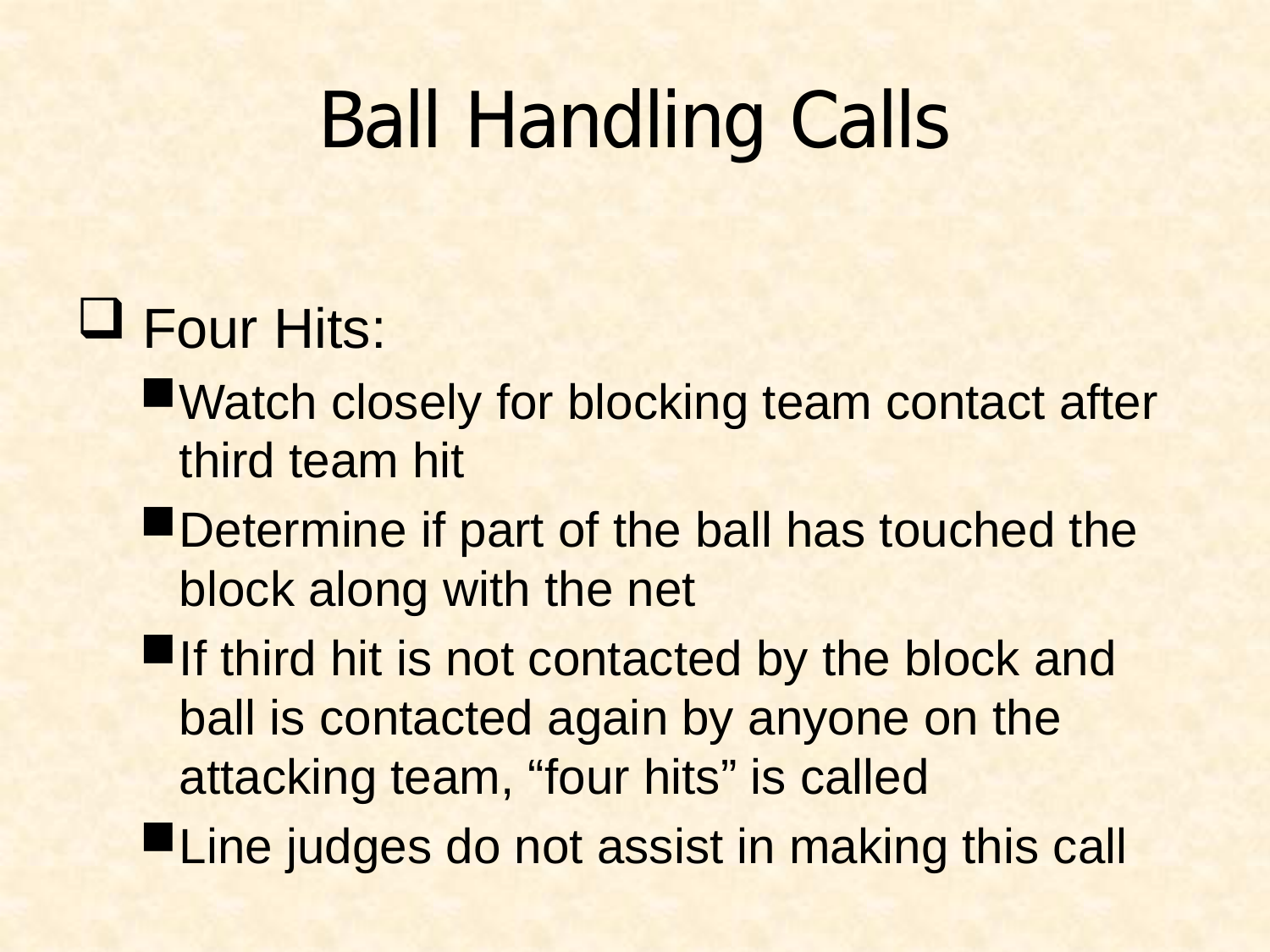

Ball Handling Calls
 Four Hits:
Watch closely for blocking team contact after third team hit
Determine if part of the ball has touched the block along with the net
If third hit is not contacted by the block and ball is contacted again by anyone on the attacking team, “four hits” is called
Line judges do not assist in making this call